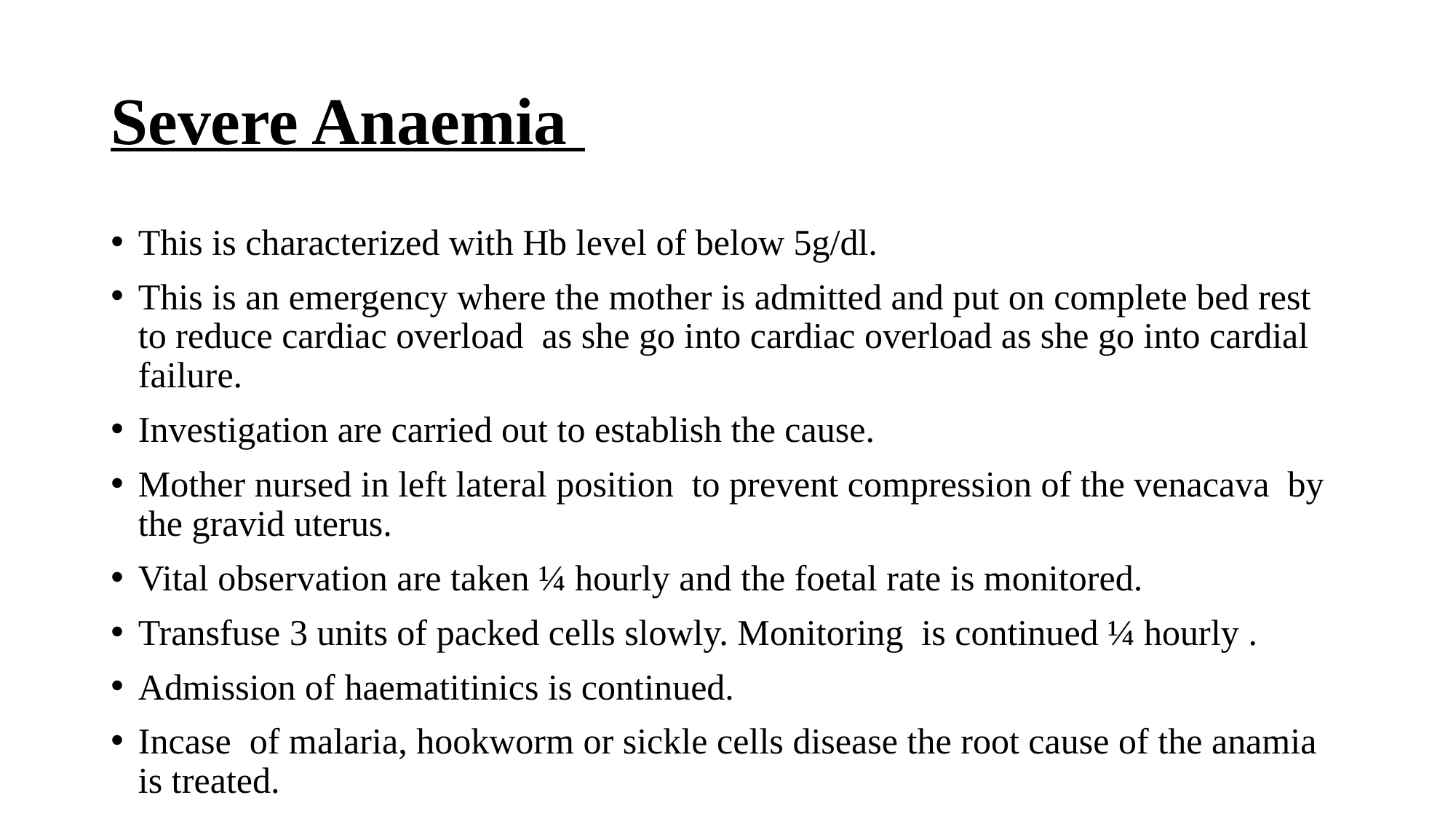

# Severe Anaemia
This is characterized with Hb level of below 5g/dl.
This is an emergency where the mother is admitted and put on complete bed rest to reduce cardiac overload  as she go into cardiac overload as she go into cardial failure.
Investigation are carried out to establish the cause.
Mother nursed in left lateral position  to prevent compression of the venacava  by the gravid uterus.
Vital observation are taken ¼ hourly and the foetal rate is monitored.
Transfuse 3 units of packed cells slowly. Monitoring  is continued ¼ hourly .
Admission of haematitinics is continued.
Incase  of malaria, hookworm or sickle cells disease the root cause of the anamia  is treated.
Health messages are shared on diet and general prevention.